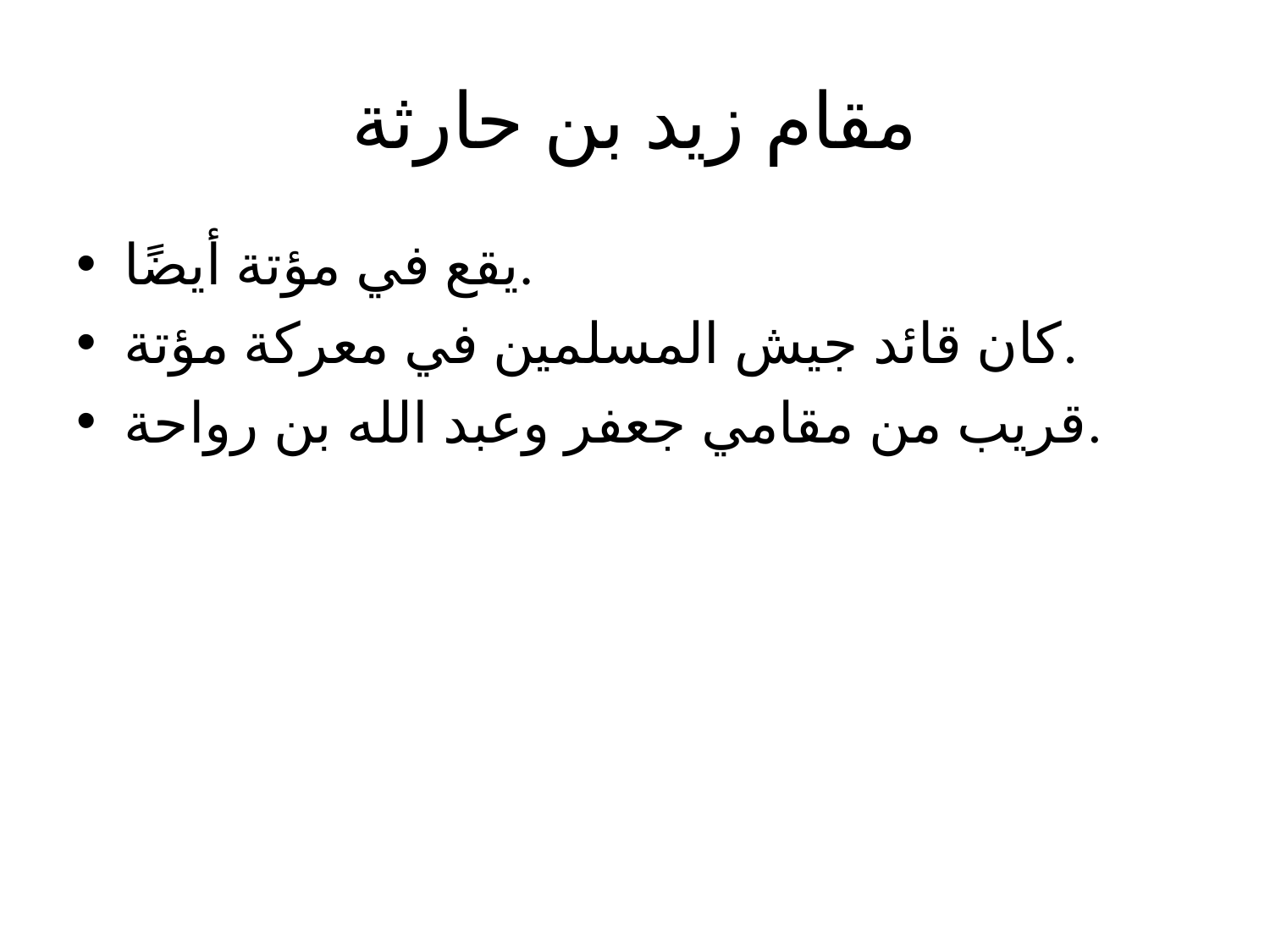

# مقام زيد بن حارثة
يقع في مؤتة أيضًا.
كان قائد جيش المسلمين في معركة مؤتة.
قريب من مقامي جعفر وعبد الله بن رواحة.